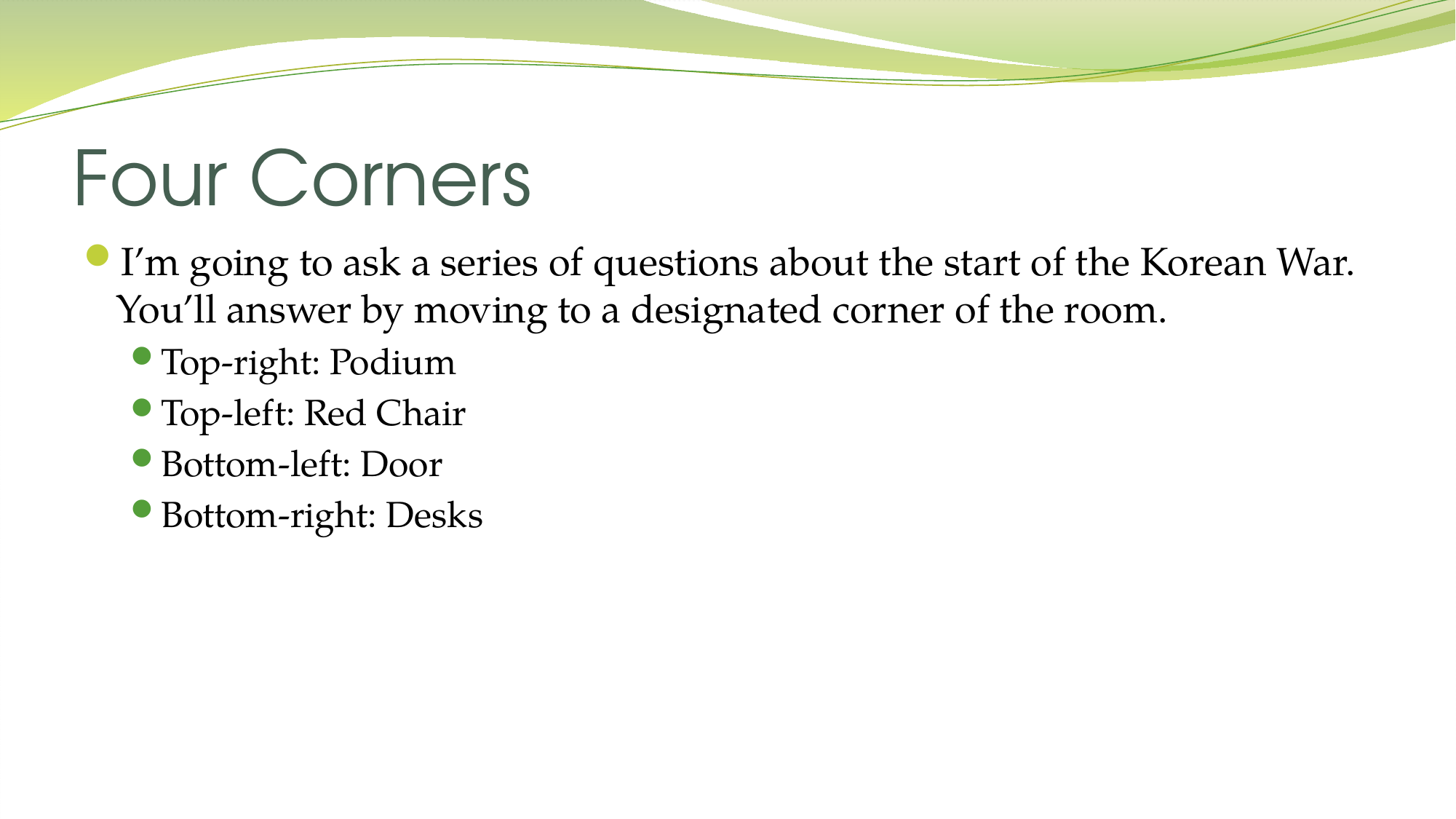

# Four Corners
I’m going to ask a series of questions about the start of the Korean War.  You’ll answer by moving to a designated corner of the room.
Top-right: Podium
Top-left: Red Chair
Bottom-left: Door
Bottom-right: Desks